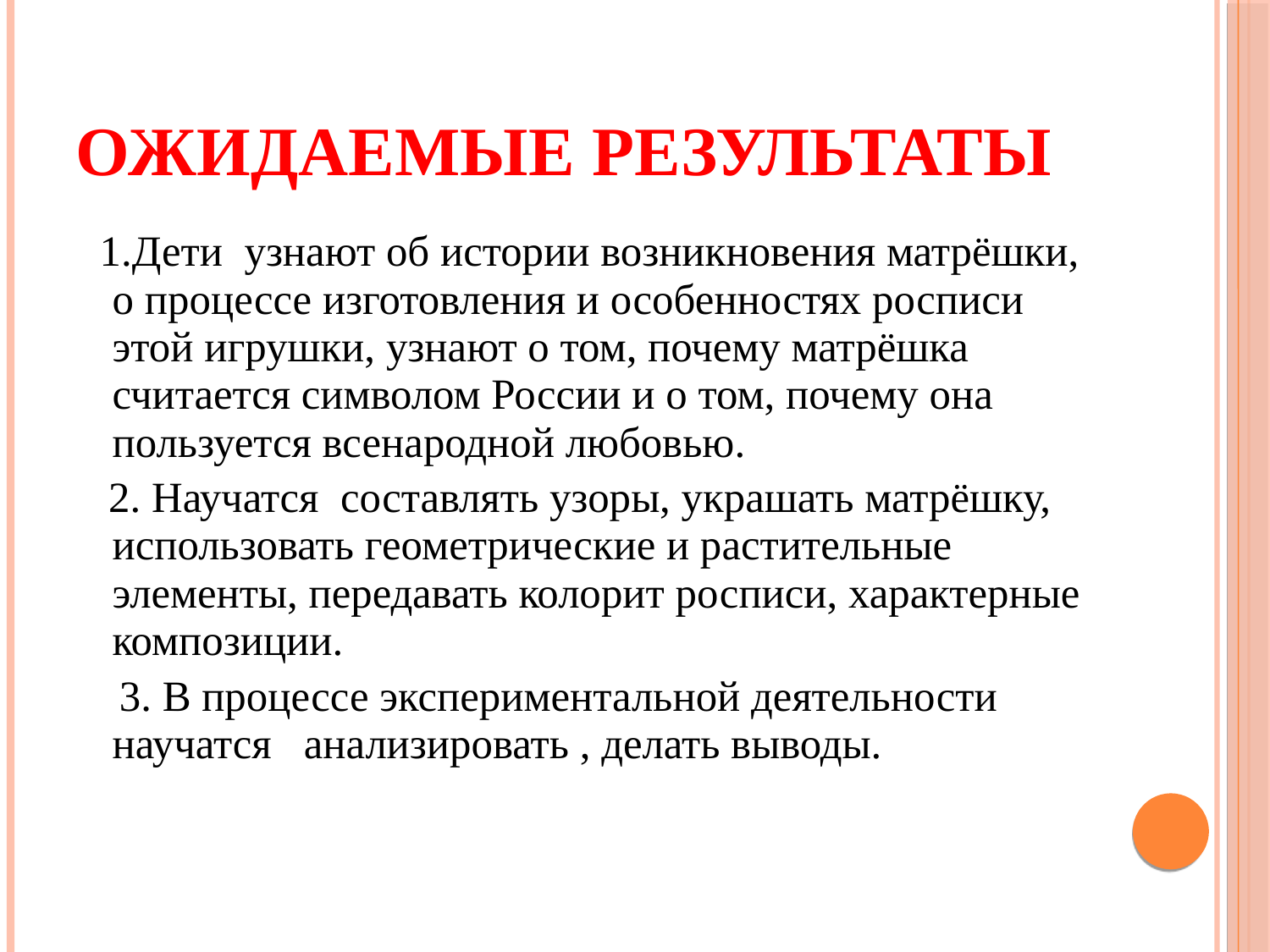

Ожидаемые результаты
   1.Дети  узнают об истории возникновения матрёшки, о процессе изготовления и особенностях росписи этой игрушки, узнают о том, почему матрёшка считается символом России и о том, почему она пользуется всенародной любовью.
   2. Научатся  составлять узоры, украшать матрёшку, использовать геометрические и растительные элементы, передавать колорит росписи, характерные композиции.
    3. В процессе экспериментальной деятельности  научатся   анализировать , делать выводы.